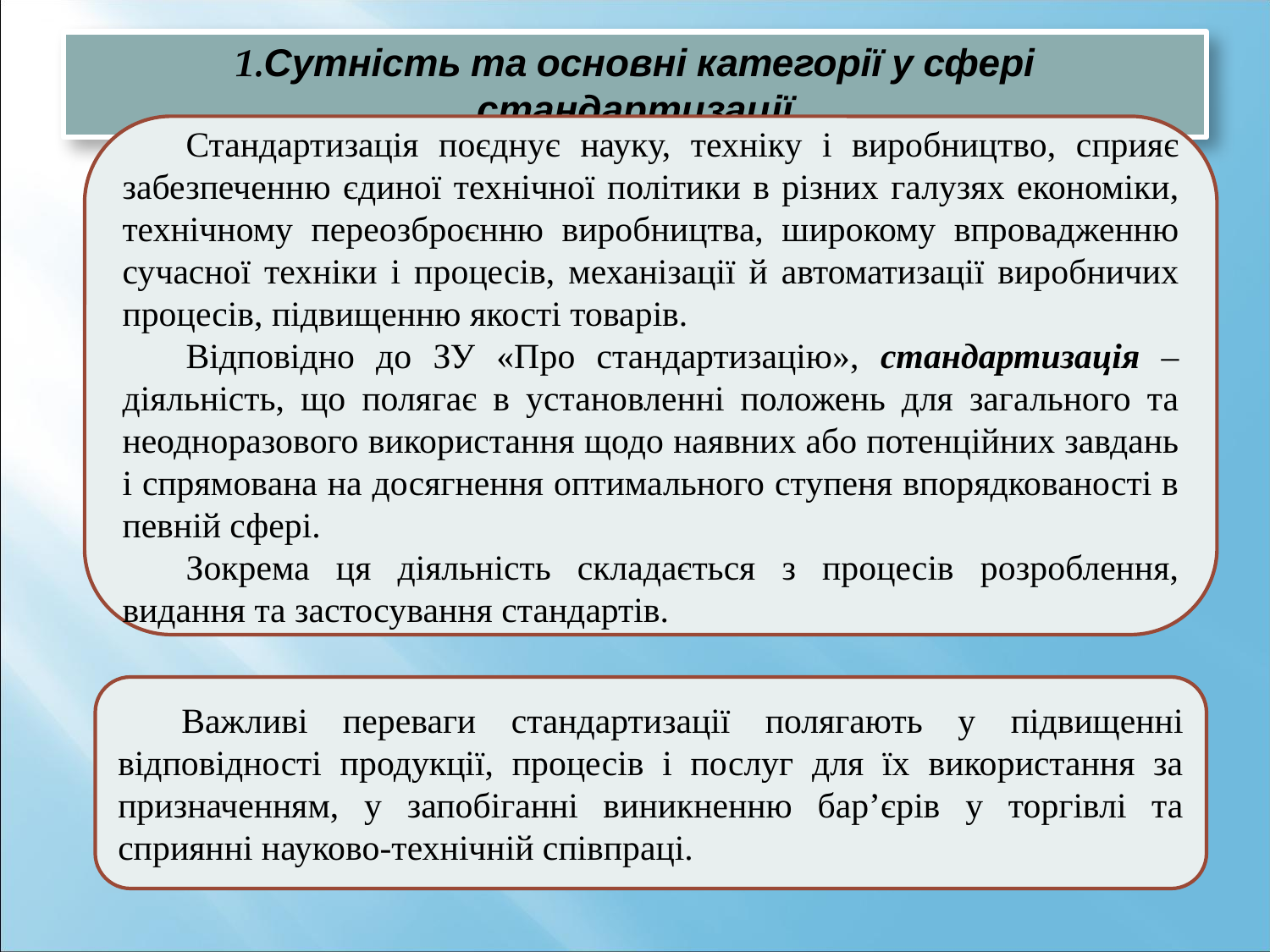

1.Сутність та основні категорії у сфері стандартизації
Стандартизація поєднує науку, техніку і виробництво, сприяє забезпеченню єдиної технічної політики в різних галузях економіки, технічному переозброєнню виробництва, широкому впровадженню сучасної техніки і процесів, механізації й автоматизації виробничих процесів, підвищенню якості товарів.
Відповідно до ЗУ «Про стандартизацію», стандартизація – діяльність, що полягає в установленні положень для загального та неодноразового використання щодо наявних або потенційних завдань і спрямована на досягнення оптимального ступеня впорядкованості в певній сфері.
Зокрема ця діяльність складається з процесів розроблення, видання та застосування стандартів.
Важливі переваги стандартизації полягають у підвищенні відповідності продукції, процесів і послуг для їх використання за призначенням, у запобіганні виникненню бар’єрів у торгівлі та сприянні науково-технічній співпраці.